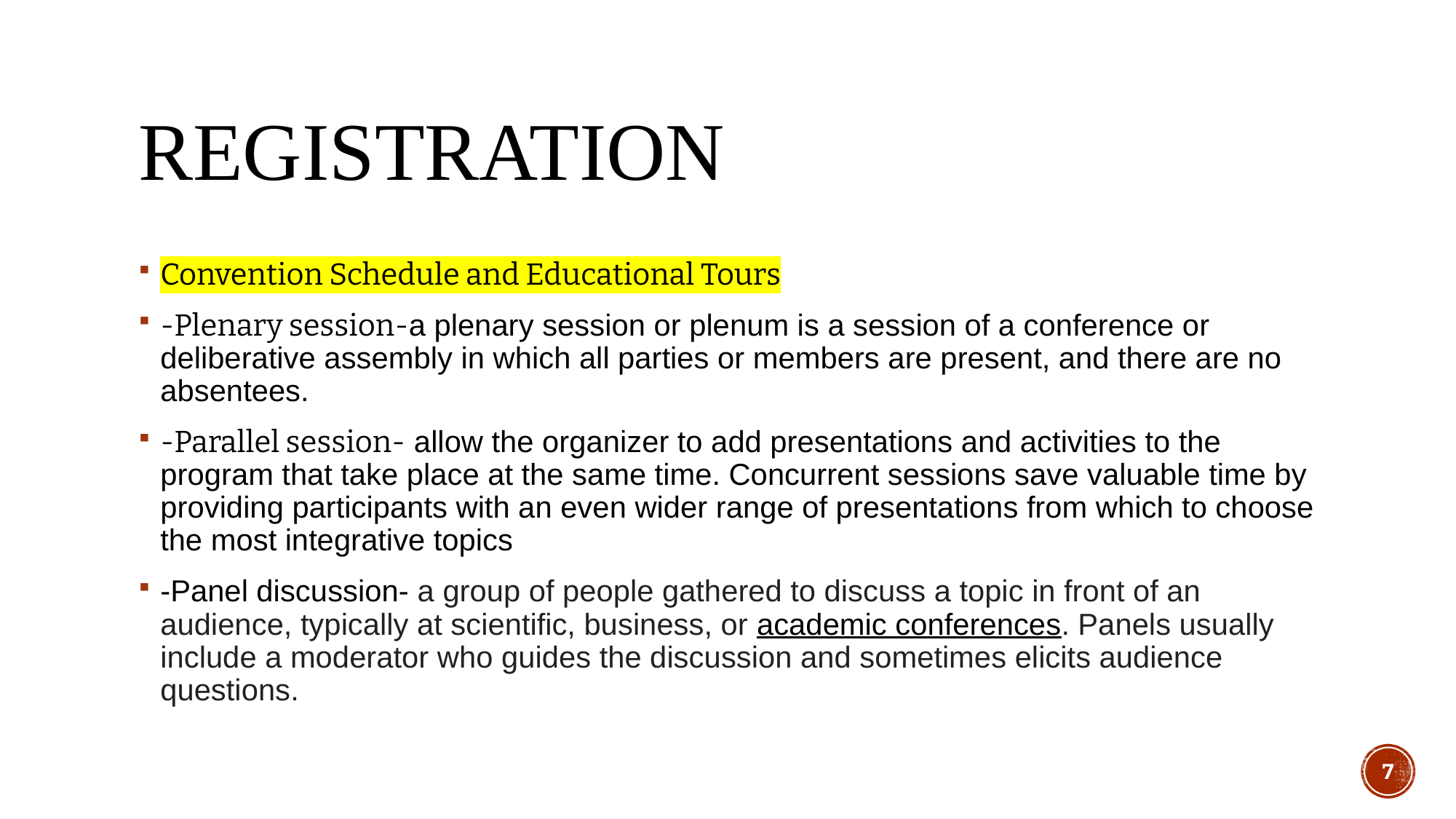

# Registration
Convention Schedule and Educational Tours
-Plenary session-a plenary session or plenum is a session of a conference or deliberative assembly in which all parties or members are present, and there are no absentees.
-Parallel session- allow the organizer to add presentations and activities to the program that take place at the same time. Concurrent sessions save valuable time by providing participants with an even wider range of presentations from which to choose the most integrative topics
-Panel discussion- a group of people gathered to discuss a topic in front of an audience, typically at scientific, business, or academic conferences. Panels usually include a moderator who guides the discussion and sometimes elicits audience questions.
7